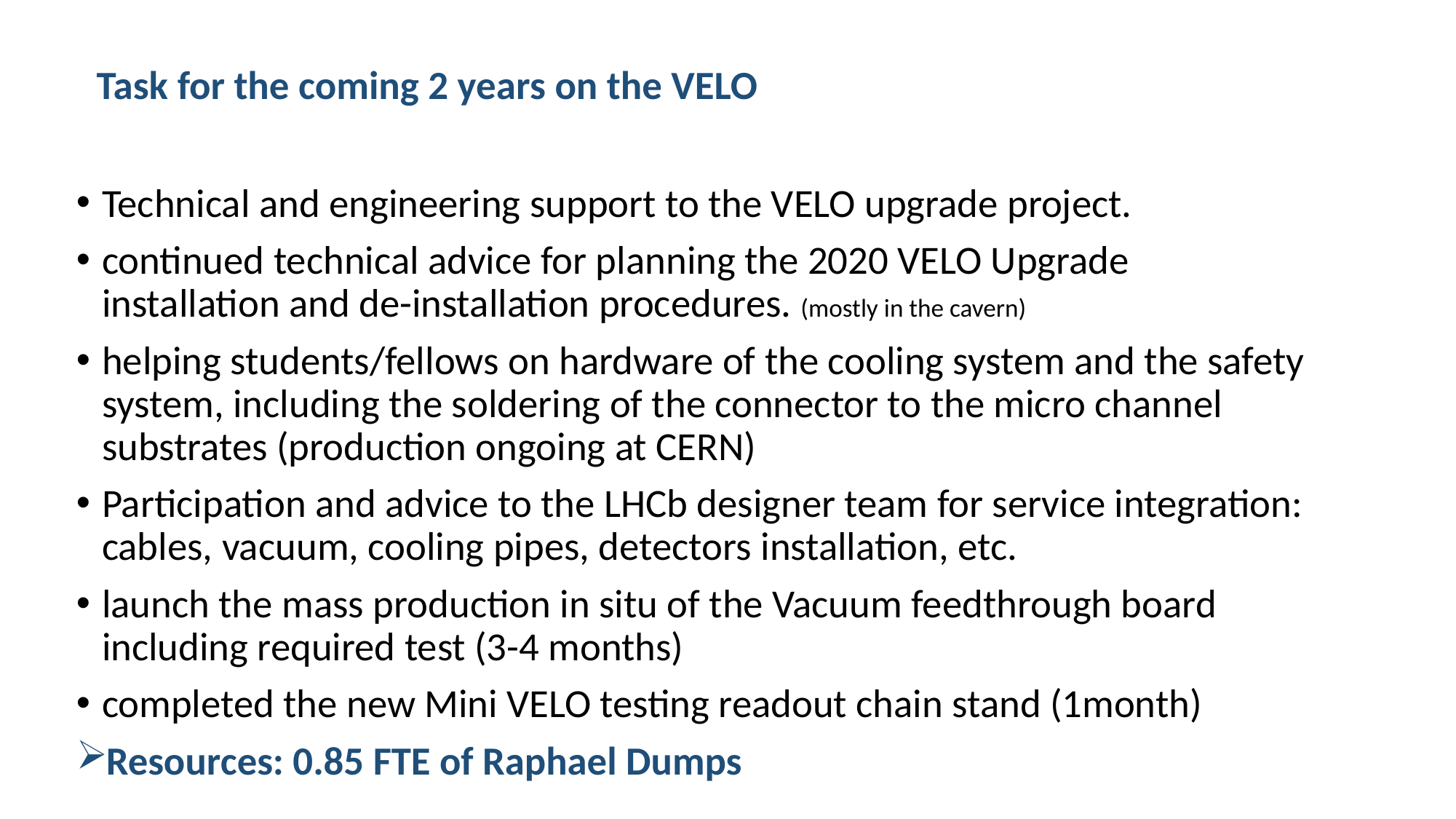

# Task for the coming 2 years on the VELO
Technical and engineering support to the VELO upgrade project.
continued technical advice for planning the 2020 VELO Upgrade installation and de-installation procedures. (mostly in the cavern)
helping students/fellows on hardware of the cooling system and the safety system, including the soldering of the connector to the micro channel substrates (production ongoing at CERN)
Participation and advice to the LHCb designer team for service integration: cables, vacuum, cooling pipes, detectors installation, etc.
launch the mass production in situ of the Vacuum feedthrough board including required test (3-4 months)
completed the new Mini VELO testing readout chain stand (1month)
Resources: 0.85 FTE of Raphael Dumps